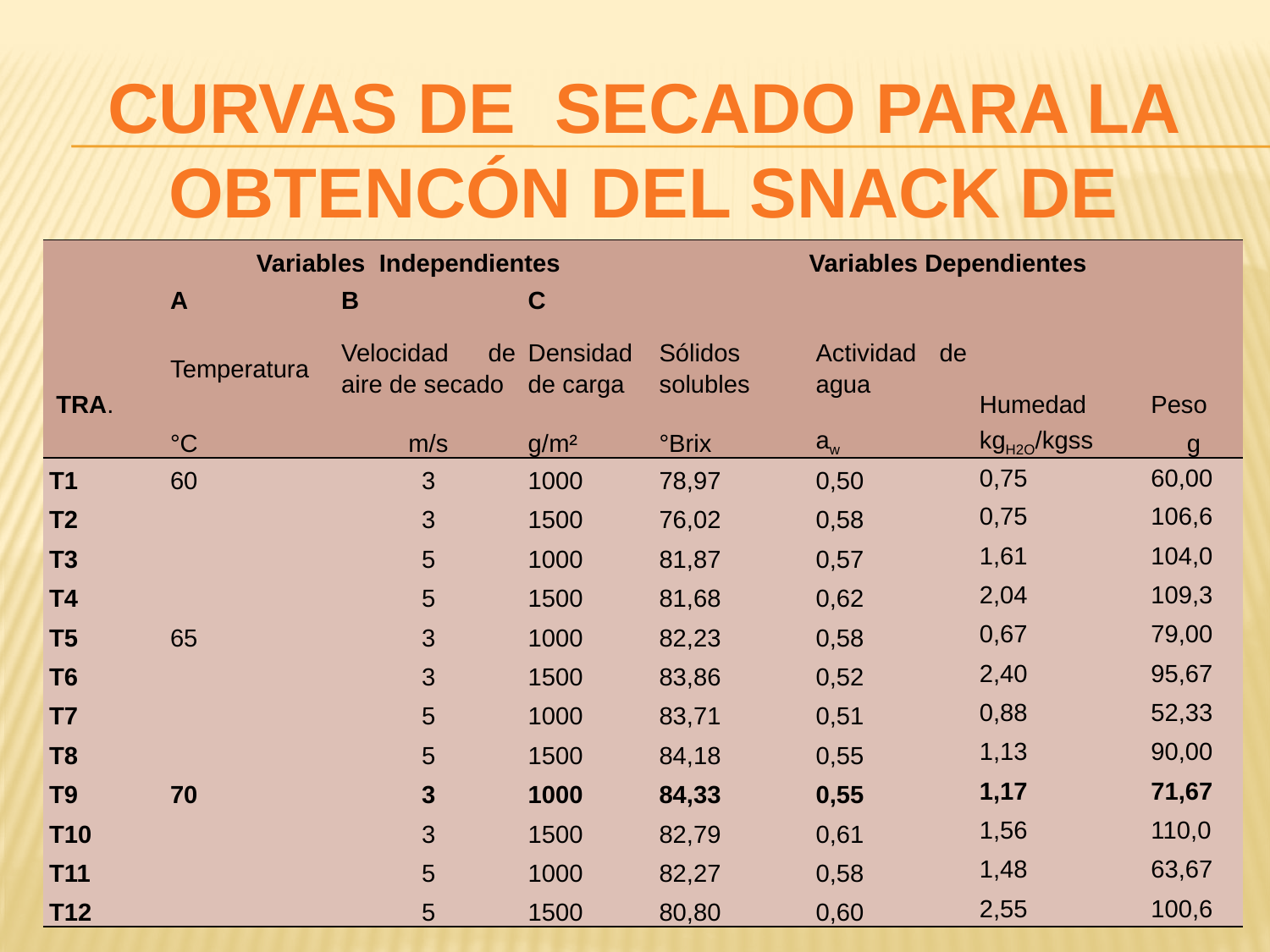

CURVAS DE  SECADO PARA LA OBTENCÓN DEL SNACK DE ARAZÁ
|  | Variables Independientes |  |  | Variables Dependientes |  |  |  |
| --- | --- | --- | --- | --- | --- | --- | --- |
|  | A | B | C |  |  |  |  |
| TRA. | Temperatura | Velocidad de aire de secado | Densidad de carga | Sólidos solubles | Actividad de agua | Humedad | Peso |
|  | °C | m/s | g/m² | °Brix | aw | kgH2O/kgss | g |
| T1 | 60 | 3 | 1000 | 78,97 | 0,50 | 0,75 | 60,00 |
| T2 |  | 3 | 1500 | 76,02 | 0,58 | 0,75 | 106,6 |
| T3 |  | 5 | 1000 | 81,87 | 0,57 | 1,61 | 104,0 |
| T4 |  | 5 | 1500 | 81,68 | 0,62 | 2,04 | 109,3 |
| T5 | 65 | 3 | 1000 | 82,23 | 0,58 | 0,67 | 79,00 |
| T6 |  | 3 | 1500 | 83,86 | 0,52 | 2,40 | 95,67 |
| T7 |  | 5 | 1000 | 83,71 | 0,51 | 0,88 | 52,33 |
| T8 |  | 5 | 1500 | 84,18 | 0,55 | 1,13 | 90,00 |
| T9 | 70 | 3 | 1000 | 84,33 | 0,55 | 1,17 | 71,67 |
| T10 |  | 3 | 1500 | 82,79 | 0,61 | 1,56 | 110,0 |
| T11 |  | 5 | 1000 | 82,27 | 0,58 | 1,48 | 63,67 |
| T12 |  | 5 | 1500 | 80,80 | 0,60 | 2,55 | 100,6 |